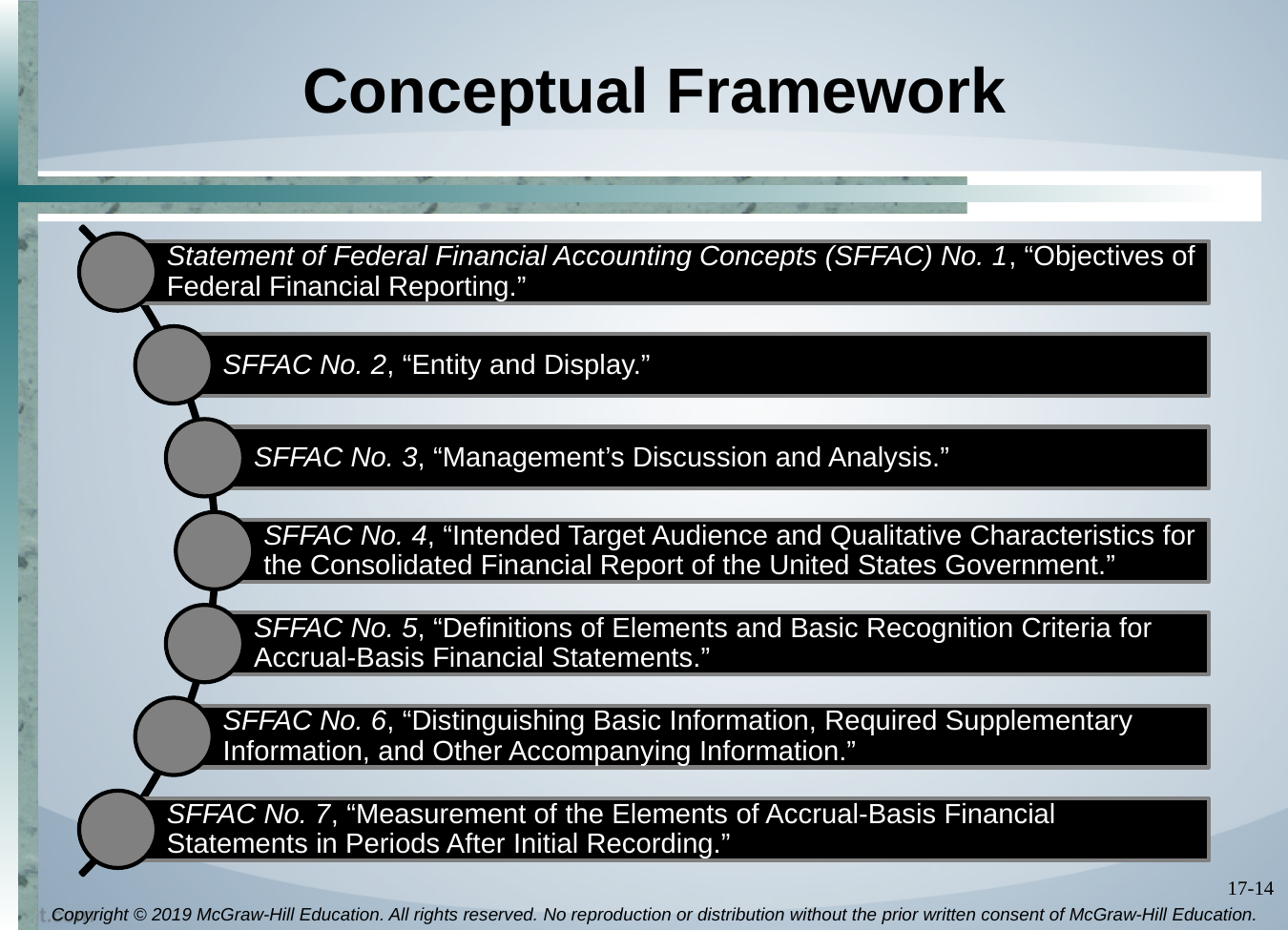

# Conceptual Framework
Statement of Federal Financial Accounting Concepts (SFFAC) No. 1, “Objectives of Federal Financial Reporting.”
SFFAC No. 2, “Entity and Display.”
SFFAC No. 3, “Management’s Discussion and Analysis.”
SFFAC No. 4, “Intended Target Audience and Qualitative Characteristics for the Consolidated Financial Report of the United States Government.”
SFFAC No. 5, “Definitions of Elements and Basic Recognition Criteria for Accrual-Basis Financial Statements.”
SFFAC No. 6, “Distinguishing Basic Information, Required Supplementary Information, and Other Accompanying Information.”
SFFAC No. 7, “Measurement of the Elements of Accrual-Basis Financial Statements in Periods After Initial Recording.”